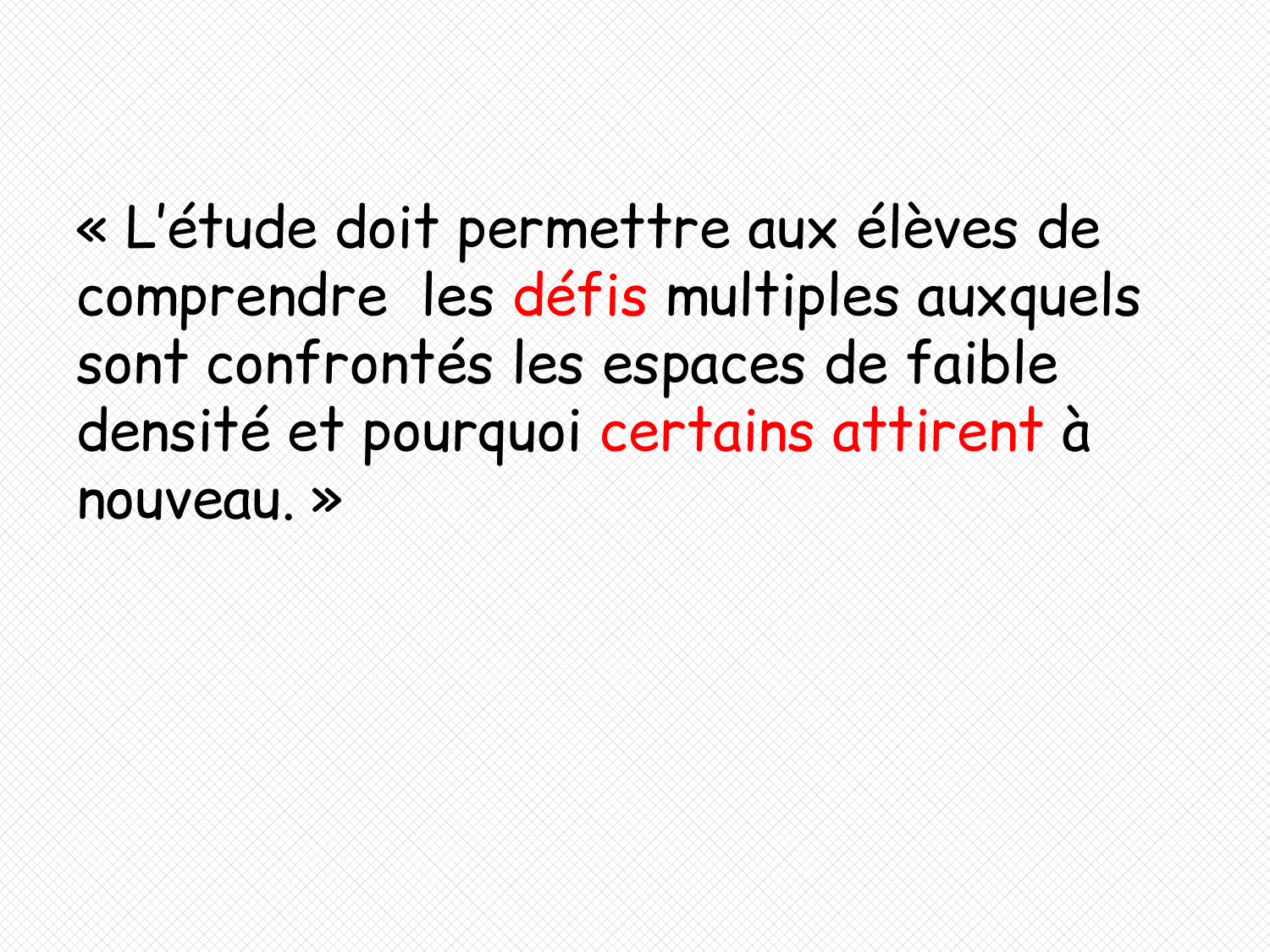

« L’étude doit permettre aux élèves de comprendre  les défis multiples auxquels sont confrontés les espaces de faible densité et pourquoi certains attirent à nouveau. »